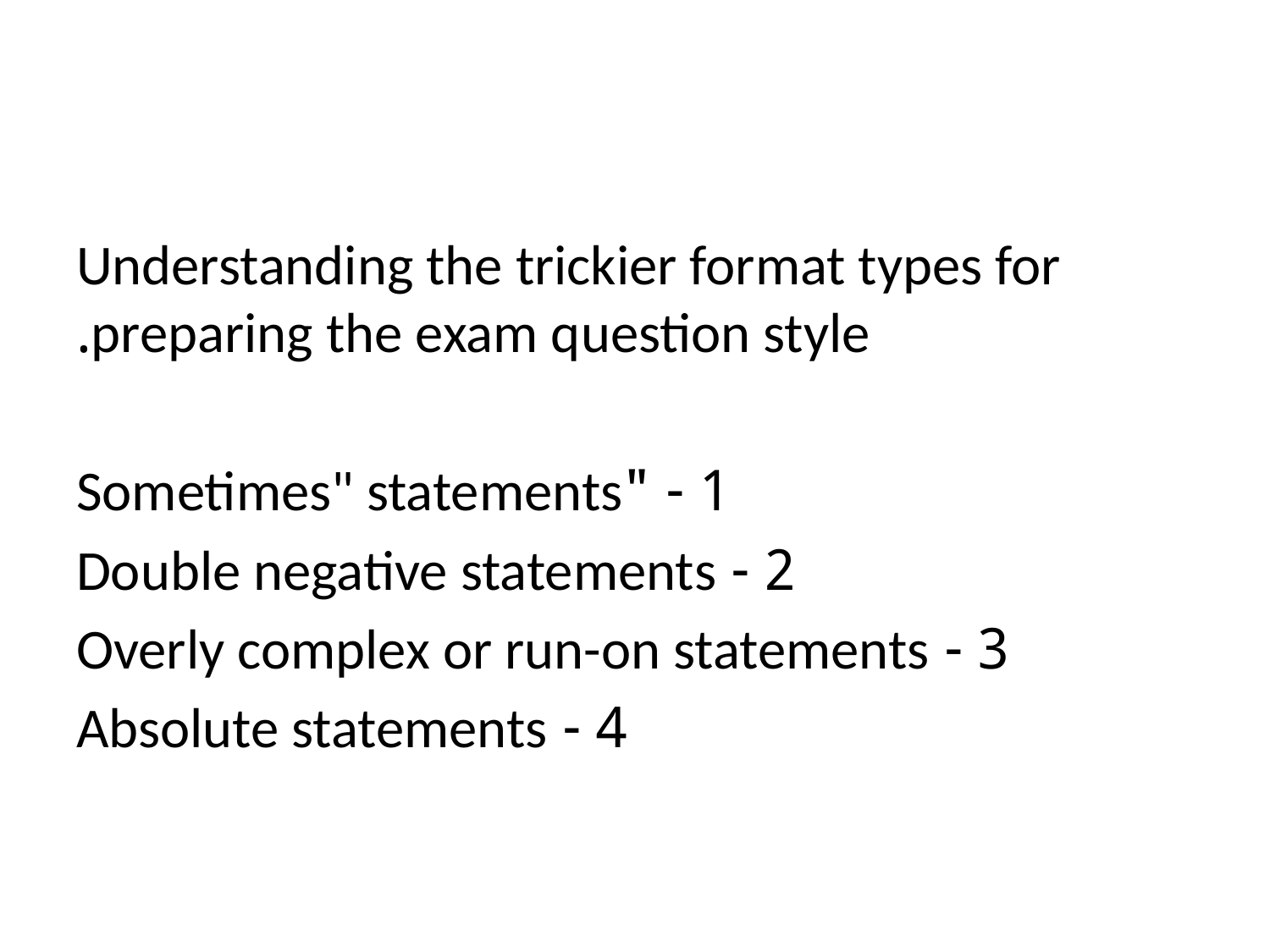

Understanding the trickier format types for preparing the exam question style.

1 - "Sometimes" statements
2 - Double negative statements
3 - Overly complex or run-on statements
4 - Absolute statements